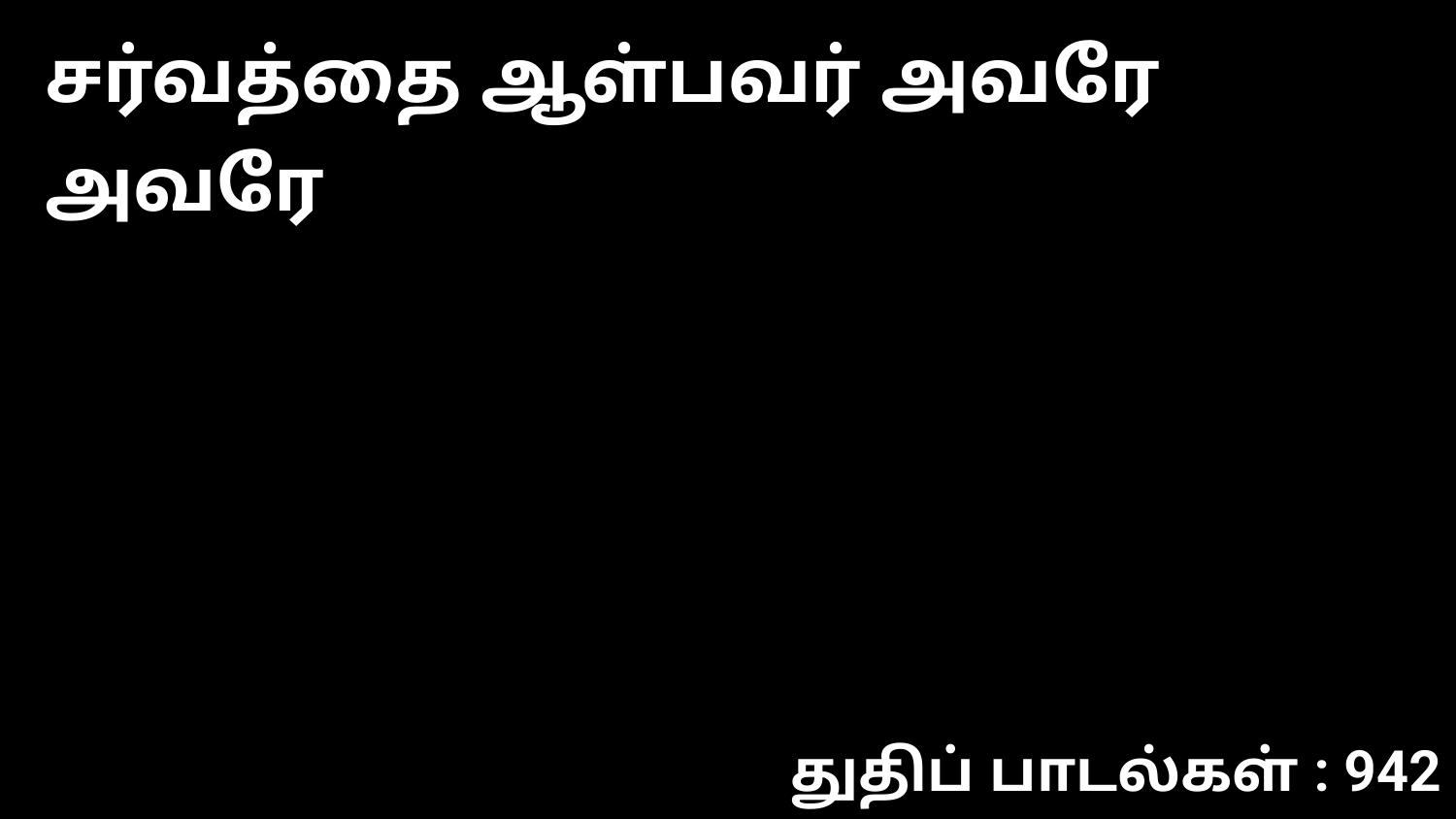

சர்வத்தை ஆள்பவர் அவரே அவரே
துதிப் பாடல்கள் : 942